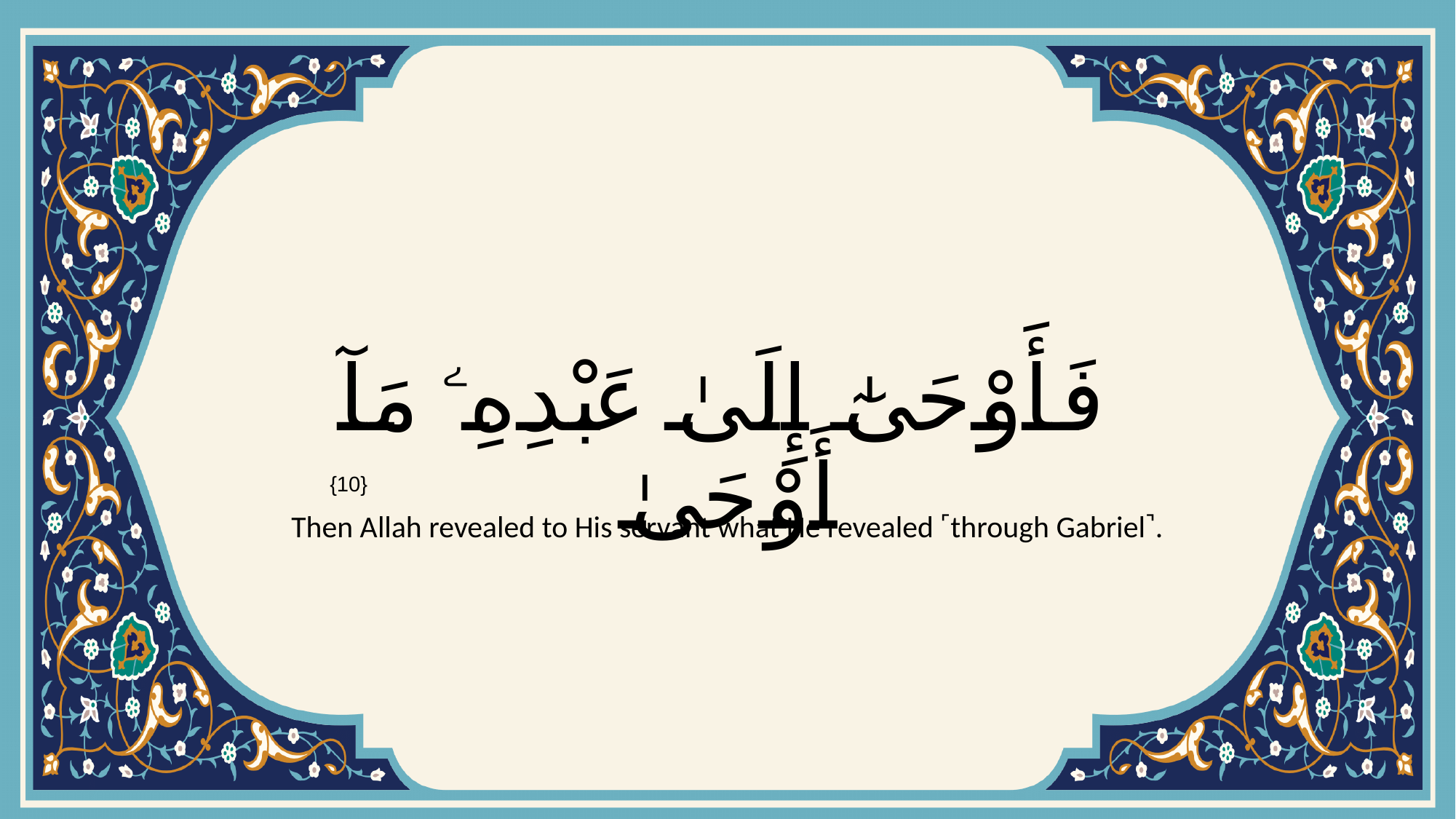

# فَأَوْحَىٰٓ إِلَىٰ عَبْدِهِۦ مَآ أَوْحَىٰ
{10}
Then Allah revealed to His servant what He revealed ˹through Gabriel˺.